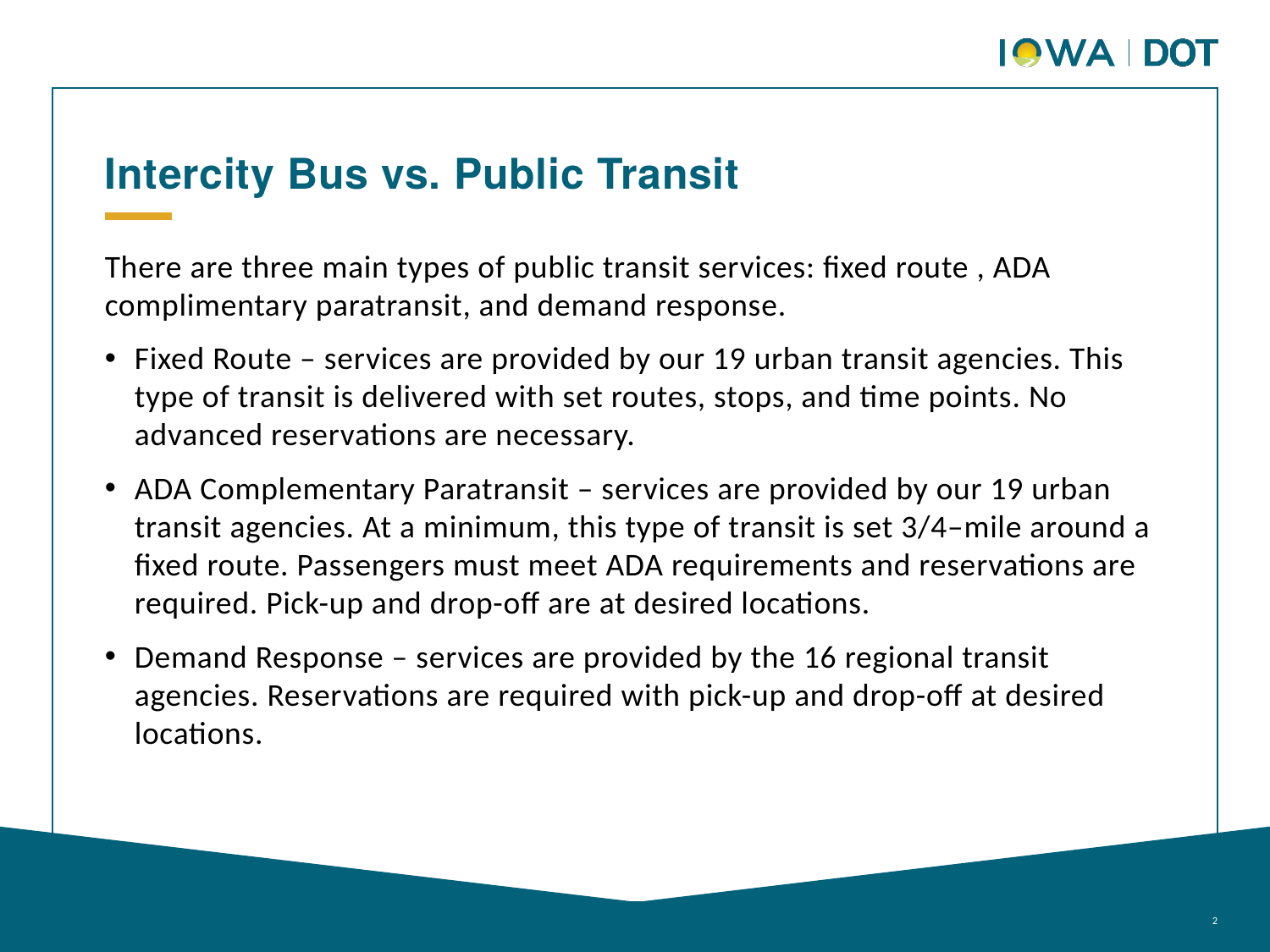

Intercity Bus vs. Public Transit
There are three main types of public transit services: fixed route , ADA complimentary paratransit, and demand response.
Fixed Route – services are provided by our 19 urban transit agencies. This type of transit is delivered with set routes, stops, and time points. No advanced reservations are necessary.
ADA Complementary Paratransit – services are provided by our 19 urban transit agencies. At a minimum, this type of transit is set 3/4–mile around a fixed route. Passengers must meet ADA requirements and reservations are required. Pick-up and drop-off are at desired locations.
Demand Response – services are provided by the 16 regional transit agencies. Reservations are required with pick-up and drop-off at desired locations.